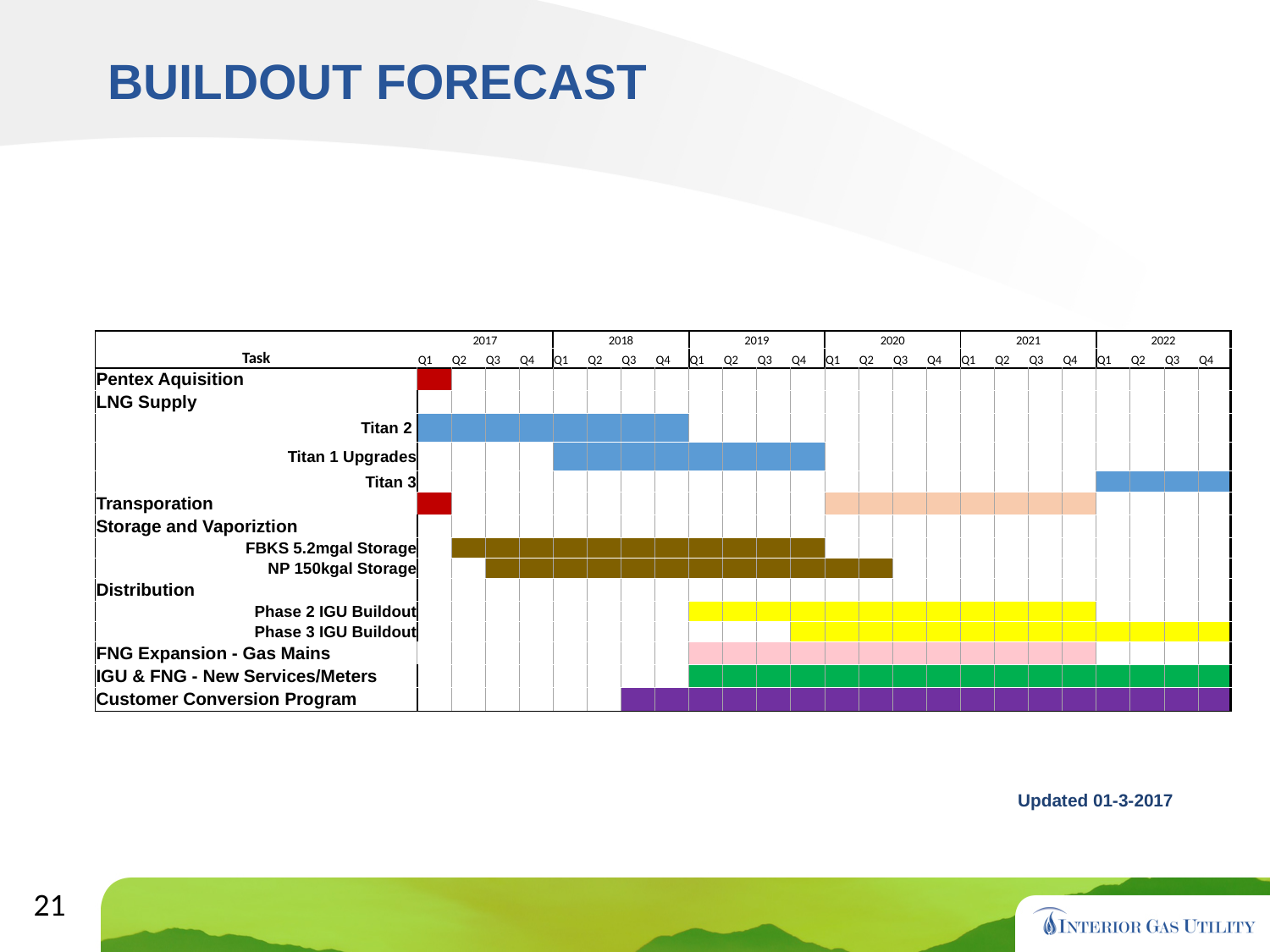

# BUILDOUT FORECAST
| Task | 2017 |  |  |  | 2018 |  |  |  | 2019 |  |  |  | 2020 |  |  |  | 2021 |  |  |  | 2022 |  |  |  |  |
| --- | --- | --- | --- | --- | --- | --- | --- | --- | --- | --- | --- | --- | --- | --- | --- | --- | --- | --- | --- | --- | --- | --- | --- | --- | --- |
|  | Q1 | Q2 | Q3 | Q4 | Q1 | Q2 | Q3 | Q4 | Q1 | Q2 | Q3 | Q4 | Q1 | Q2 | Q3 | Q4 | Q1 | Q2 | Q3 | Q4 | Q1 | Q2 | Q3 | Q4 |  |
| Pentex Aquisition |  |  |  |  |  |  |  |  |  |  |  |  |  |  |  |  |  |  |  |  |  |  |  |  |  |
| LNG Supply |  |  |  |  |  |  |  |  |  |  |  |  |  |  |  |  |  |  |  |  |  |  |  |  |  |
| Titan 2 |  |  |  |  |  |  |  |  |  |  |  |  |  |  |  |  |  |  |  |  |  |  |  |  |  |
| Titan 1 Upgrades |  |  |  |  |  |  |  |  |  |  |  |  |  |  |  |  |  |  |  |  |  |  |  |  |  |
| Titan 3 |  |  |  |  |  |  |  |  |  |  |  |  |  |  |  |  |  |  |  |  |  |  |  |  |  |
| Transporation |  |  |  |  |  |  |  |  |  |  |  |  |  |  |  |  |  |  |  |  |  |  |  |  |  |
| Storage and Vaporiztion |  |  |  |  |  |  |  |  |  |  |  |  |  |  |  |  |  |  |  |  |  |  |  |  |  |
| FBKS 5.2mgal Storage |  |  |  |  |  |  |  |  |  |  |  |  |  |  |  |  |  |  |  |  |  |  |  |  |  |
| NP 150kgal Storage |  |  |  |  |  |  |  |  |  |  |  |  |  |  |  |  |  |  |  |  |  |  |  |  |  |
| Distribution |  |  |  |  |  |  |  |  |  |  |  |  |  |  |  |  |  |  |  |  |  |  |  |  |  |
| Phase 2 IGU Buildout |  |  |  |  |  |  |  |  |  |  |  |  |  |  |  |  |  |  |  |  |  |  |  |  |  |
| Phase 3 IGU Buildout |  |  |  |  |  |  |  |  |  |  |  |  |  |  |  |  |  |  |  |  |  |  |  |  |  |
| FNG Expansion - Gas Mains |  |  |  |  |  |  |  |  |  |  |  |  |  |  |  |  |  |  |  |  |  |  |  |  |  |
| IGU & FNG - New Services/Meters |  |  |  |  |  |  |  |  |  |  |  |  |  |  |  |  |  |  |  |  |  |  |  |  |  |
| Customer Conversion Program |  |  |  |  |  |  |  |  |  |  |  |  |  |  |  |  |  |  |  |  |  |  |  |  |  |
Updated 01-3-2017
21